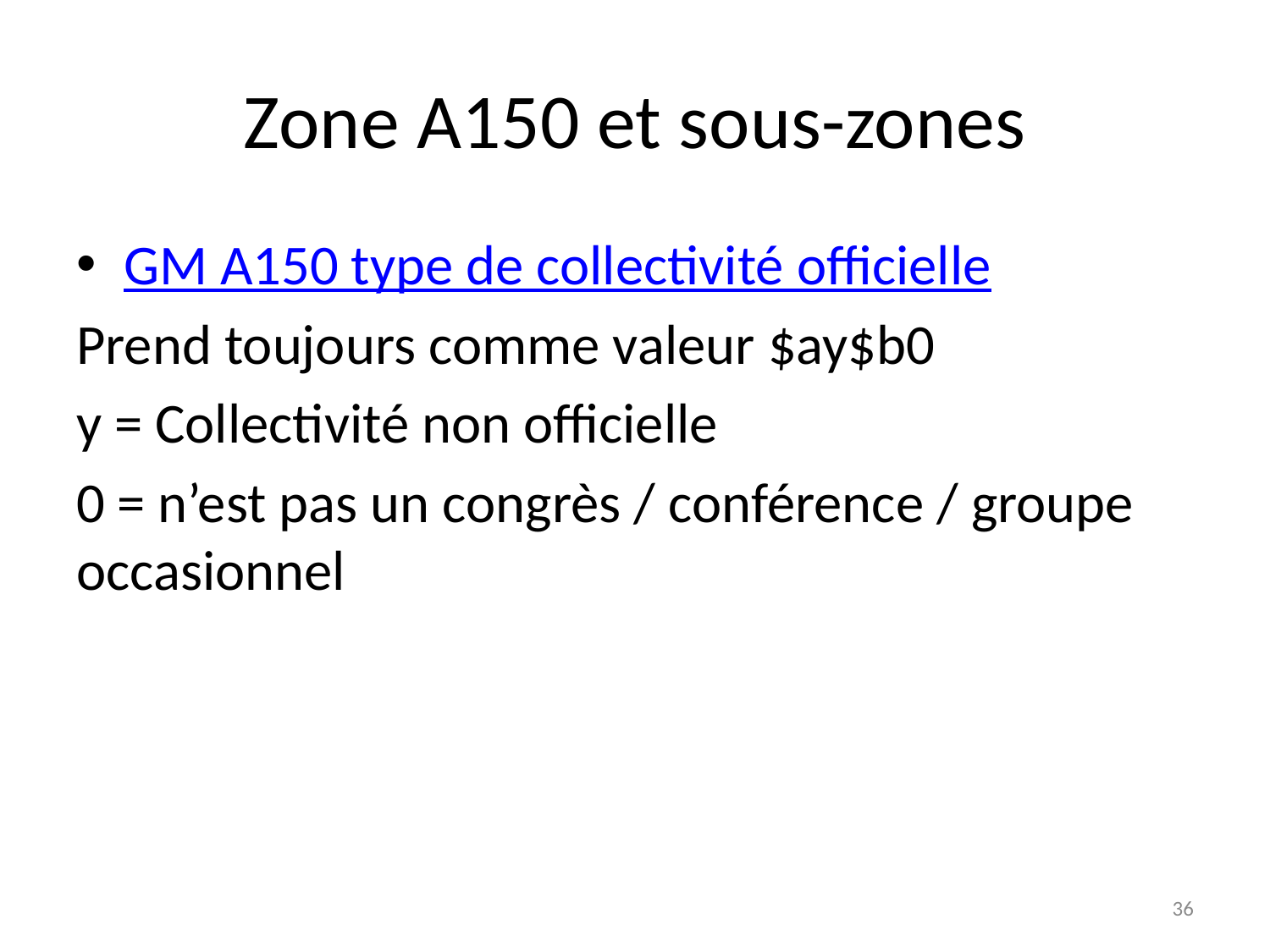

# Zone A150 et sous-zones
GM A150 type de collectivité officielle
Prend toujours comme valeur $ay$b0
y = Collectivité non officielle
0 = n’est pas un congrès / conférence / groupe occasionnel
36